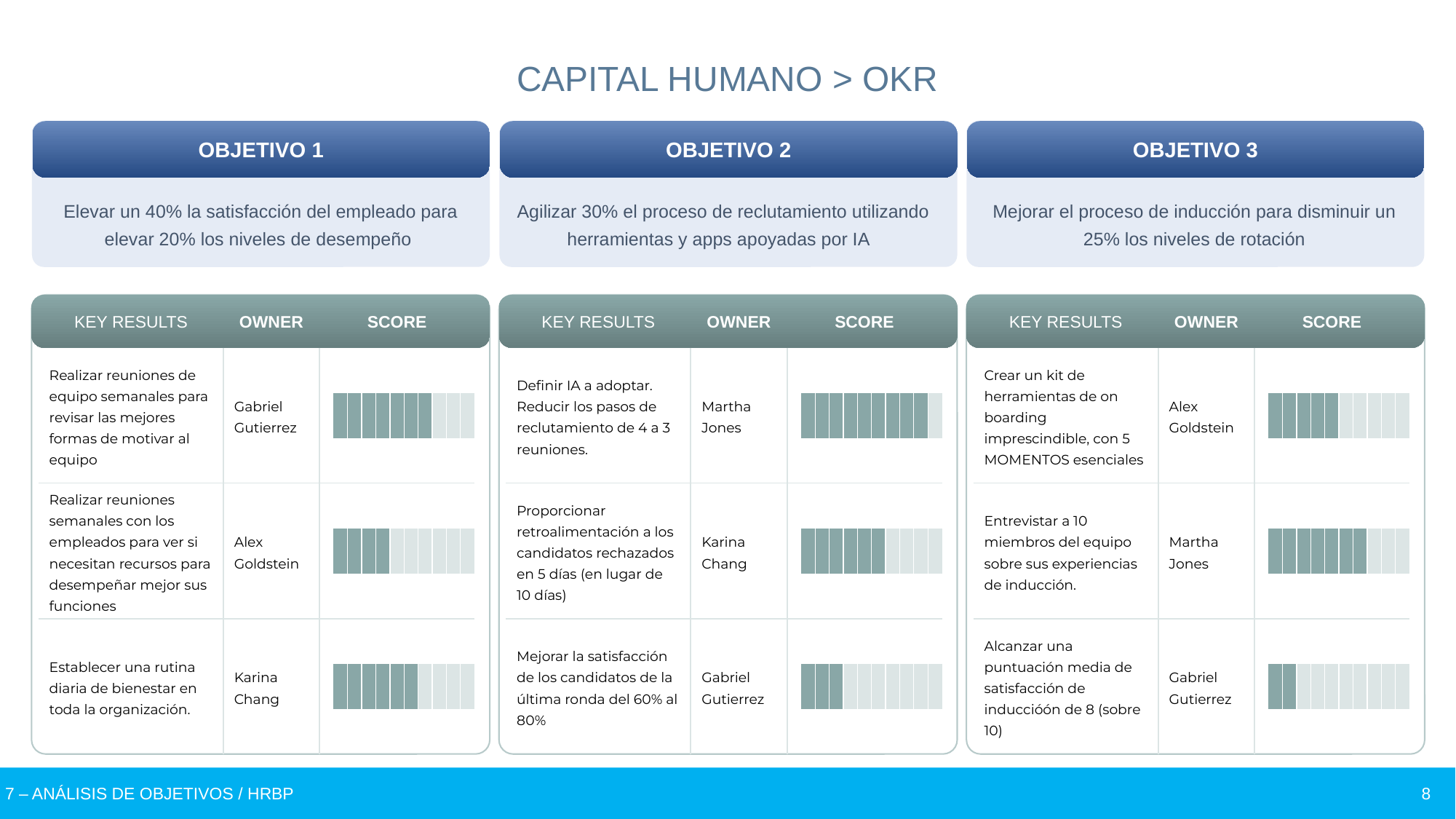

CAPITAL HUMANO > OKR

7 – ANÁLISIS DE OBJETIVOS / HRBP
8

OBJETIVO 1
OBJETIVO 2
OBJETIVO 3
Elevar un 40% la satisfacción del empleado para elevar 20% los niveles de desempeño
Agilizar 30% el proceso de reclutamiento utilizando herramientas y apps apoyadas por IA
Mejorar el proceso de inducción para disminuir un 25% los niveles de rotación

| KEY RESULTS | OWNER | SCORE |  |  |  |  |  |  |  |  |  |  |
| --- | --- | --- | --- | --- | --- | --- | --- | --- | --- | --- | --- | --- |
| Realizar reuniones de equipo semanales para revisar las mejores formas de motivar al equipo | Gabriel Gutierrez |  |  |  |  |  |  |  |  |  |  |  |
|  |  |  |  |  |  |  |  |  |  |  |  |  |
|  |  |  |  |  |  |  |  |  |  |  |  |  |
| Realizar reuniones semanales con los empleados para ver si necesitan recursos para desempeñar mejor sus funciones | Alex Goldstein |  |  |  |  |  |  |  |  |  |  |  |
|  |  |  |  |  |  |  |  |  |  |  |  |  |
|  |  |  |  |  |  |  |  |  |  |  |  |  |
| Establecer una rutina diaria de bienestar en toda la organización. | Karina Chang |  |  |  |  |  |  |  |  |  |  |  |
|  |  |  |  |  |  |  |  |  |  |  |  |  |
|  |  |  |  |  |  |  |  |  |  |  |  |  |

| KEY RESULTS | OWNER | SCORE |  |  |  |  |  |  |  |  |  |  |
| --- | --- | --- | --- | --- | --- | --- | --- | --- | --- | --- | --- | --- |
| Definir IA a adoptar. Reducir los pasos de reclutamiento de 4 a 3 reuniones. | Martha Jones |  |  |  |  |  |  |  |  |  |  |  |
|  |  |  |  |  |  |  |  |  |  |  |  |  |
|  |  |  |  |  |  |  |  |  |  |  |  |  |
| Proporcionar retroalimentación a los candidatos rechazados en 5 días (en lugar de 10 días) | Karina Chang |  |  |  |  |  |  |  |  |  |  |  |
|  |  |  |  |  |  |  |  |  |  |  |  |  |
|  |  |  |  |  |  |  |  |  |  |  |  |  |
| Mejorar la satisfacción de los candidatos de la última ronda del 60% al 80% | Gabriel Gutierrez |  |  |  |  |  |  |  |  |  |  |  |
|  |  |  |  |  |  |  |  |  |  |  |  |  |
|  |  |  |  |  |  |  |  |  |  |  |  |  |

| KEY RESULTS | OWNER | SCORE |  |  |  |  |  |  |  |  |  |  |
| --- | --- | --- | --- | --- | --- | --- | --- | --- | --- | --- | --- | --- |
| Crear un kit de herramientas de on boarding imprescindible, con 5 MOMENTOS esenciales | Alex Goldstein |  |  |  |  |  |  |  |  |  |  |  |
|  |  |  |  |  |  |  |  |  |  |  |  |  |
|  |  |  |  |  |  |  |  |  |  |  |  |  |
| Entrevistar a 10 miembros del equipo sobre sus experiencias de inducción. | Martha Jones |  |  |  |  |  |  |  |  |  |  |  |
|  |  |  |  |  |  |  |  |  |  |  |  |  |
|  |  |  |  |  |  |  |  |  |  |  |  |  |
| Alcanzar una puntuación media de satisfacción de induccióón de 8 (sobre 10) | Gabriel Gutierrez |  |  |  |  |  |  |  |  |  |  |  |
|  |  |  |  |  |  |  |  |  |  |  |  |  |
|  |  |  |  |  |  |  |  |  |  |  |  |  |